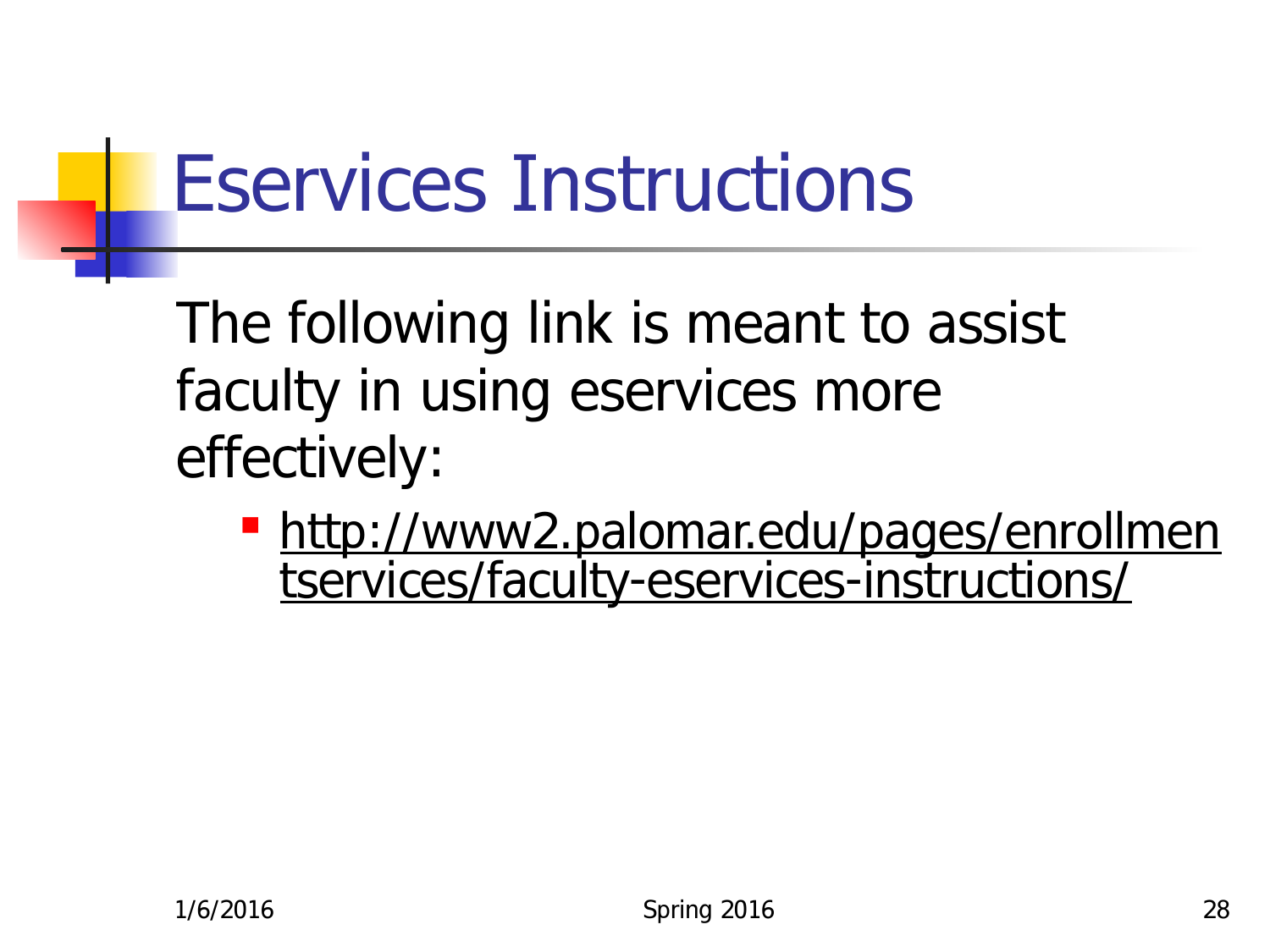

# Eservices Instructions
The following link is meant to assist faculty in using eservices more effectively:
http://www2.palomar.edu/pages/enrollmentservices/faculty-eservices-instructions/
1/6/2016
Spring 2016
28